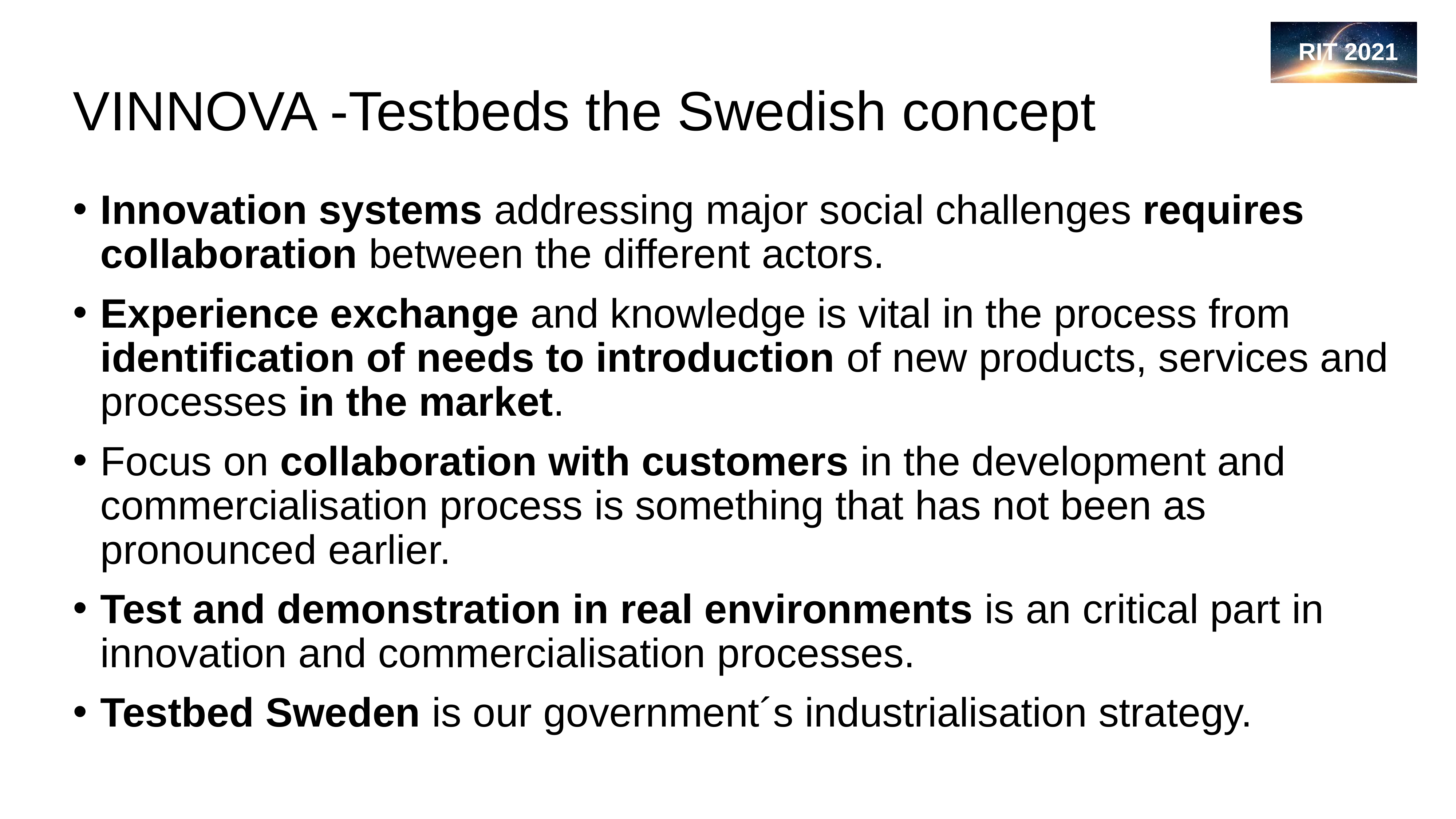

# VINNOVA -Testbeds the Swedish concept
Innovation systems addressing major social challenges requires collaboration between the different actors.
Experience exchange and knowledge is vital in the process from identification of needs to introduction of new products, services and processes in the market.
Focus on collaboration with customers in the development and commercialisation process is something that has not been as pronounced earlier.
Test and demonstration in real environments is an critical part in innovation and commercialisation processes.
Testbed Sweden is our government´s industrialisation strategy.